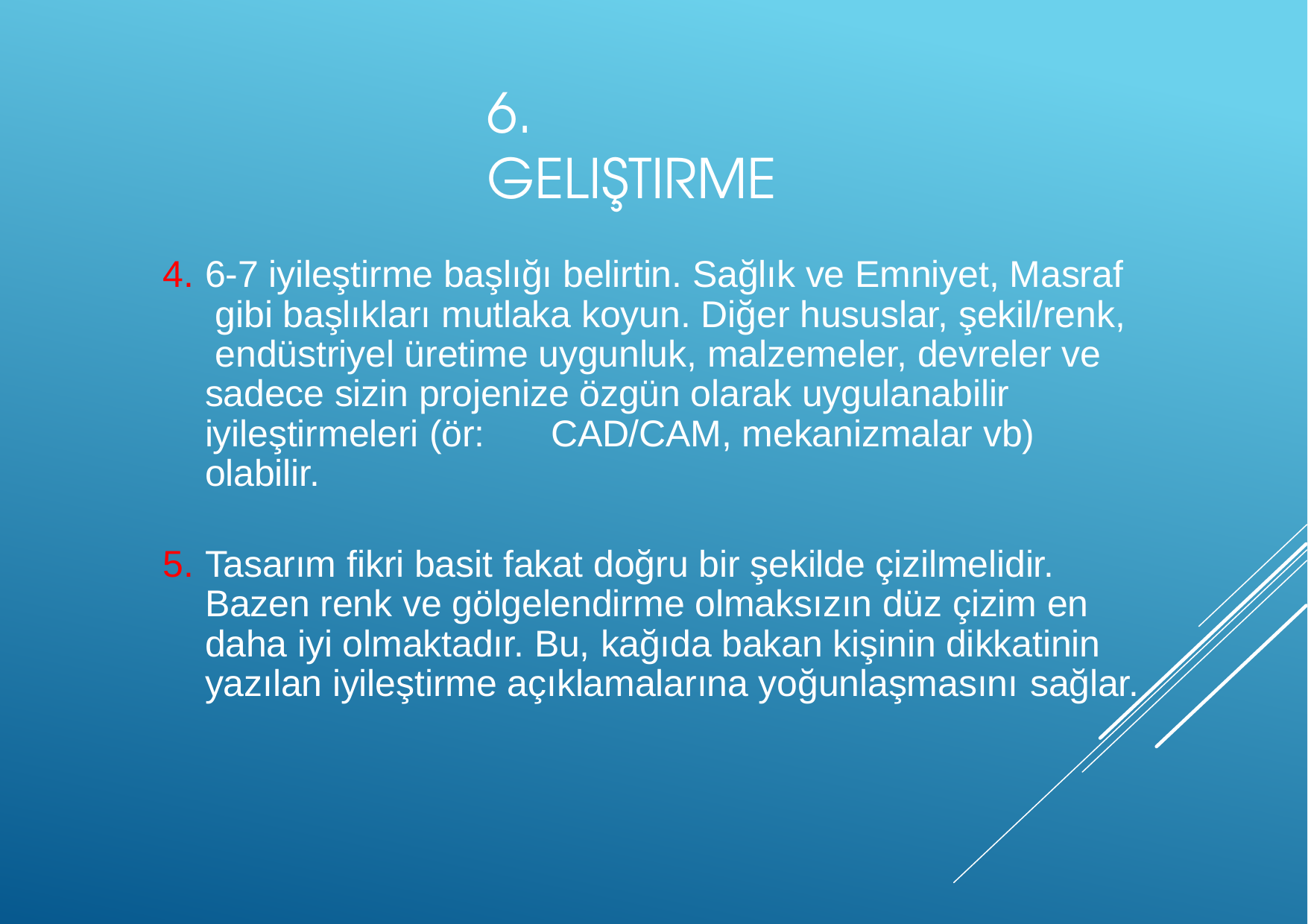

# 6. Geliştirme
6-7 iyileştirme başlığı belirtin. Sağlık ve Emniyet, Masraf  gibi başlıkları mutlaka koyun. Diğer hususlar, şekil/renk,  endüstriyel üretime uygunluk, malzemeler, devreler ve  sadece sizin projenize özgün olarak uygulanabilir  iyileştirmeleri (ör:	CAD/CAM, mekanizmalar vb) olabilir.

Tasarım fikri basit fakat doğru bir şekilde çizilmelidir.  Bazen renk ve gölgelendirme olmaksızın düz çizim en  daha iyi olmaktadır. Bu, kağıda bakan kişinin dikkatinin  yazılan iyileştirme açıklamalarına yoğunlaşmasını sağlar.